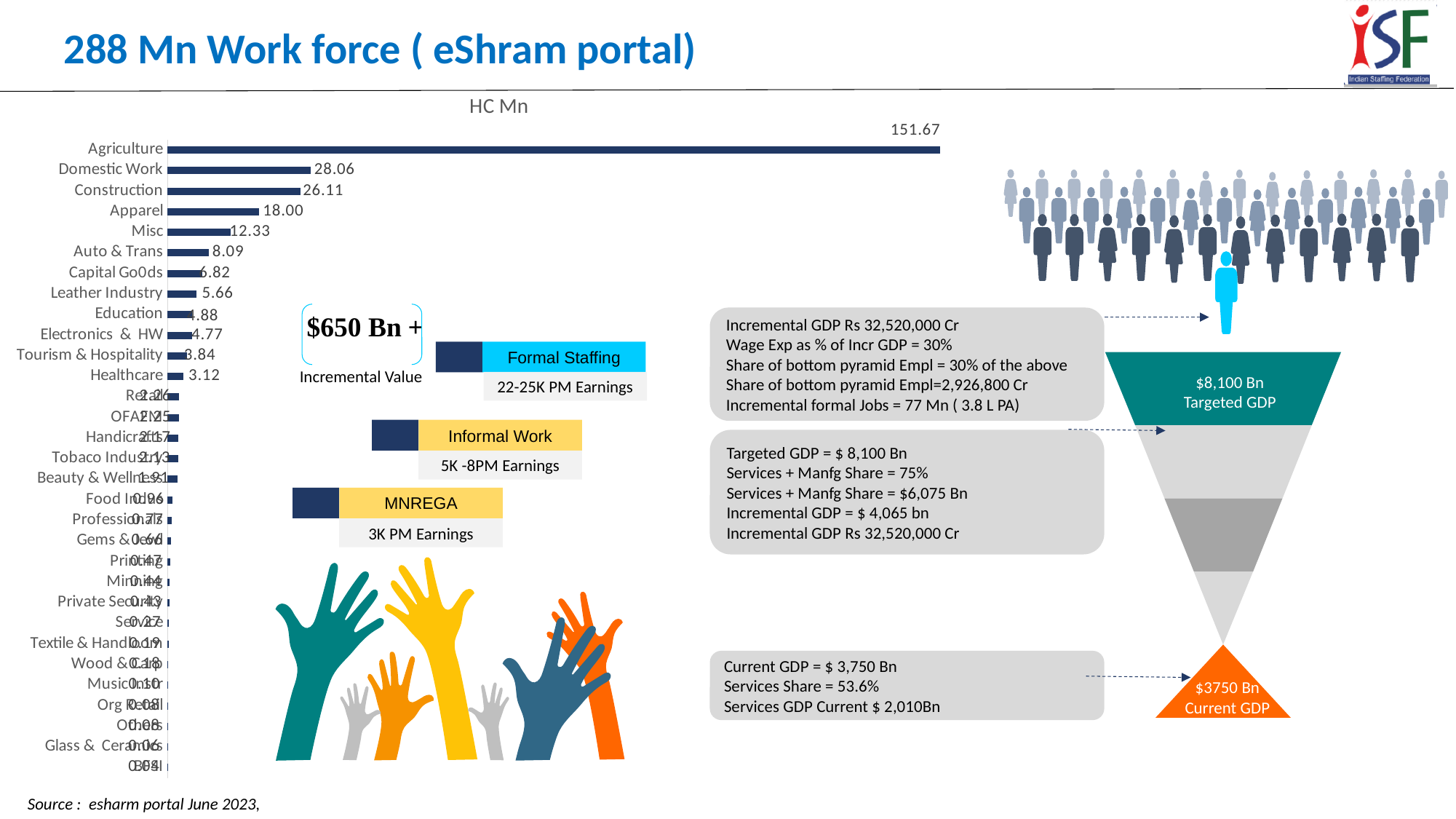

# 288 Mn Work force ( eShram portal)

### Chart:

| Category | HC Mn |
|---|---|
| BFSI | 0.041583 |
| Glass &  Ceramics | 0.059603 |
| Others | 0.077814 |
| Org Retail | 0.082662 |
| Music Instr | 0.097236 |
| Wood & Carp | 0.175221 |
| Textile & Handloom | 0.194665 |
| Service | 0.266906 |
| Private Security | 0.425045 |
| Minning | 0.437015 |
| Printing | 0.466421 |
| Gems & Jewl | 0.662072 |
| Professionals | 0.765264 |
| Food Indus | 0.958848 |
| Beauty & Wellness | 1.908191 |
| Tobaco Industry | 2.129461 |
| Handicrafts | 2.174922 |
| OFAFM | 2.251927 |
| Retail | 2.255305 |
| Healthcare | 3.12221 |
| Tourism & Hospitality | 3.840115 |
| Electronics  &  HW | 4.774437 |
| Education | 4.882496 |
| Leather Industry | 5.663725 |
| Capital Go0ds | 6.818608 |
| Auto & Trans | 8.092956 |
| Misc | 12.334879 |
| Apparel | 18.001022 |
| Construction | 26.109167 |
| Domestic Work | 28.057069 |
| Agriculture | 151.674344 |

Incremental GDP Rs 32,520,000 Cr
Wage Exp as % of Incr GDP = 30%
Share of bottom pyramid Empl = 30% of the above
Share of bottom pyramid Empl=2,926,800 Cr
Incremental formal Jobs = 77 Mn ( 3.8 L PA)

Formal Staffing
22-25K PM Earnings
Incremental Value
$8,100 Bn
Targeted GDP

Informal Work
5K -8PM Earnings
Targeted GDP = $ 8,100 Bn
Services + Manfg Share = 75%
Services + Manfg Share = $6,075 Bn
Incremental GDP = $ 4,065 bn
Incremental GDP Rs 32,520,000 Cr

MNREGA
3K PM Earnings

Current GDP = $ 3,750 Bn
Services Share = 53.6%
Services GDP Current $ 2,010Bn

$3750 Bn
Current GDP
Source :  esharm portal June 2023,